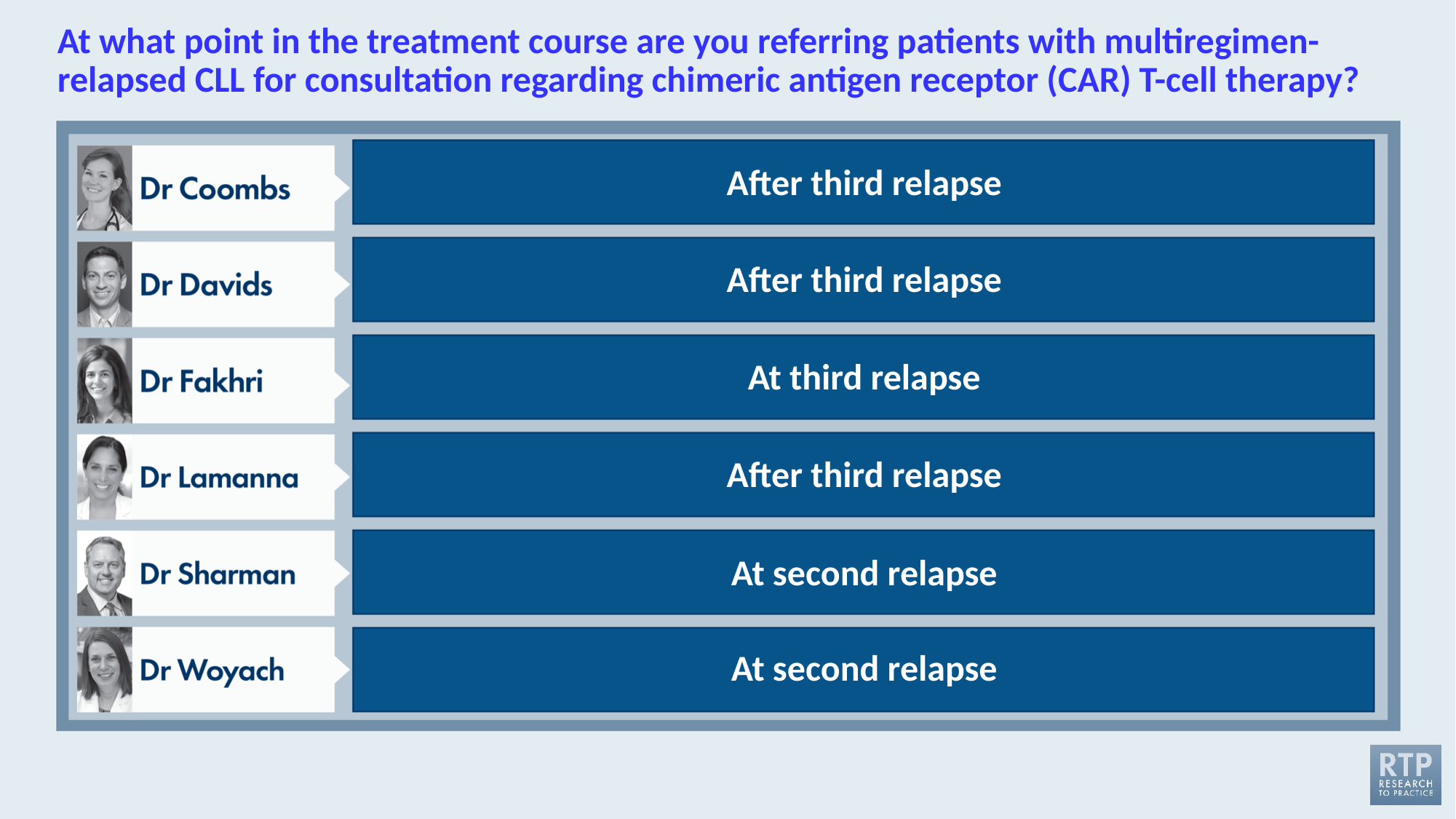

# At what point in the treatment course are you referring patients with multiregimen-relapsed CLL for consultation regarding chimeric antigen receptor (CAR) T-cell therapy?
After third relapse
After third relapse
At third relapse
After third relapse
At second relapse
At second relapse